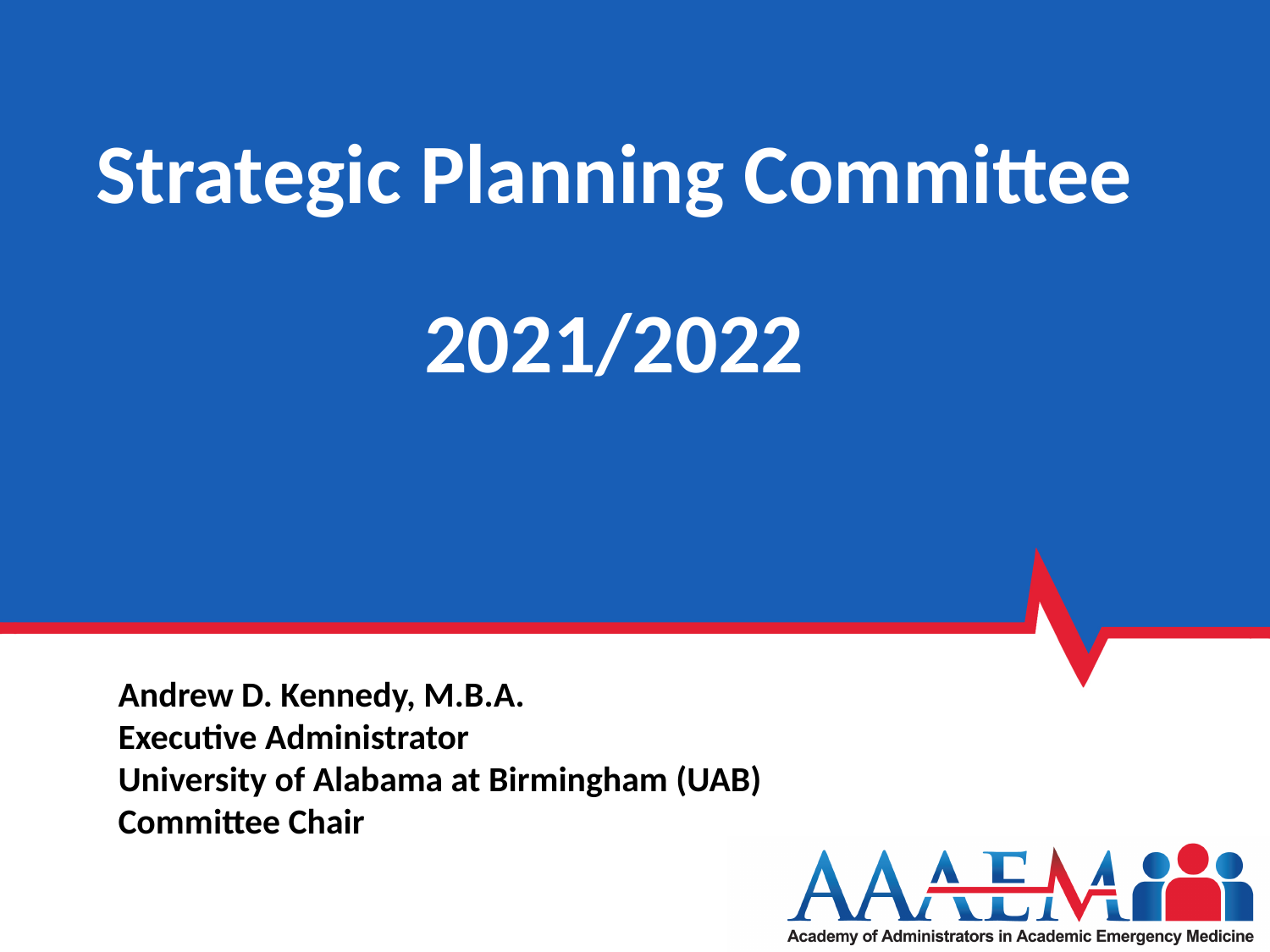

Strategic Planning Committee

2021/2022
Andrew D. Kennedy, M.B.A.
Executive Administrator
University of Alabama at Birmingham (UAB)
Committee Chair